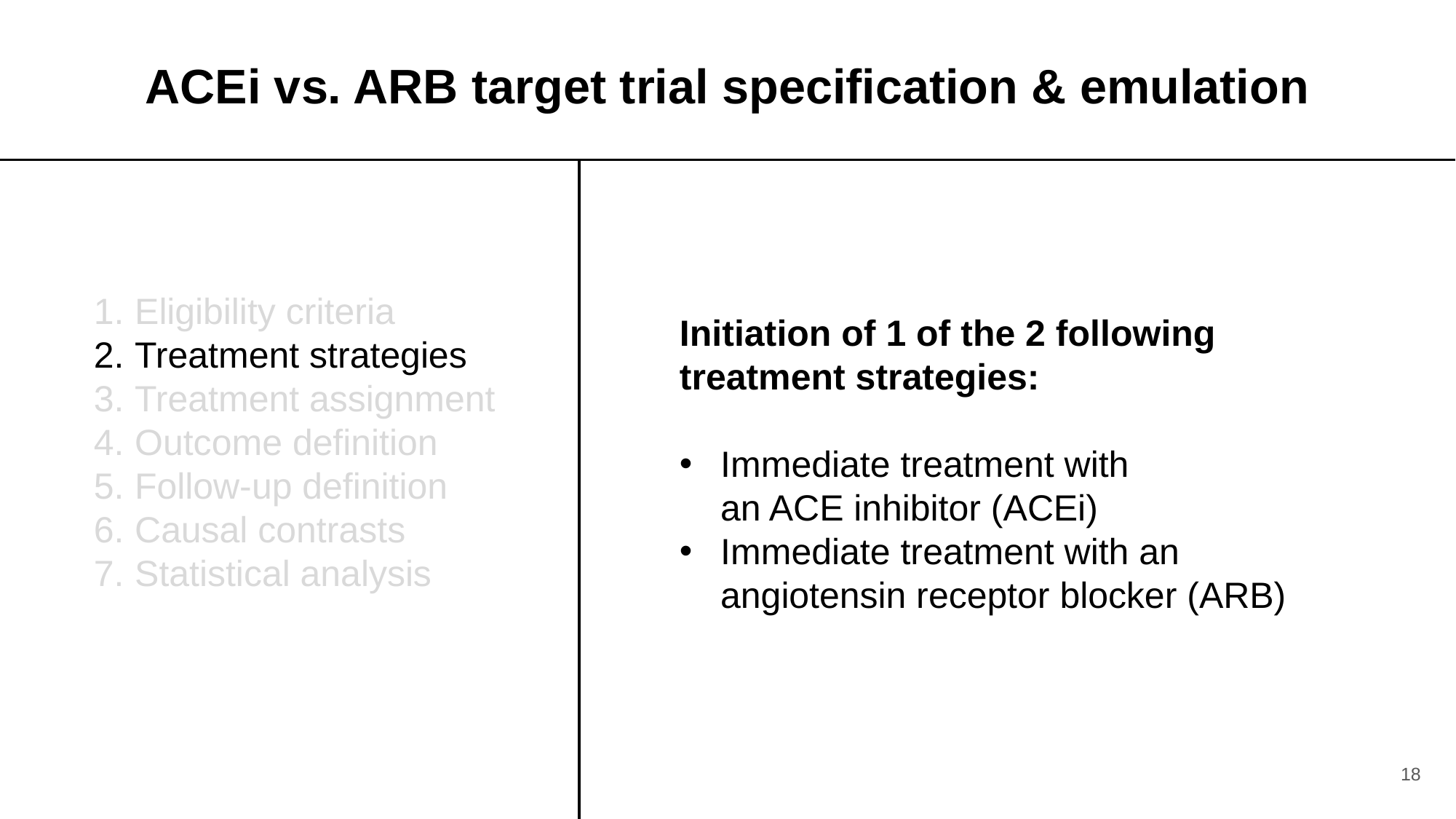

ACEi vs. ARB target trial specification & emulation

Eligibility criteria
Treatment strategies
Treatment assignment
Outcome definition
Follow-up definition
Causal contrasts
Statistical analysis
Initiation of 1 of the 2 following treatment strategies:
Immediate treatment with
an ACE inhibitor (ACEi)
Immediate treatment with an angiotensin receptor blocker (ARB)
18